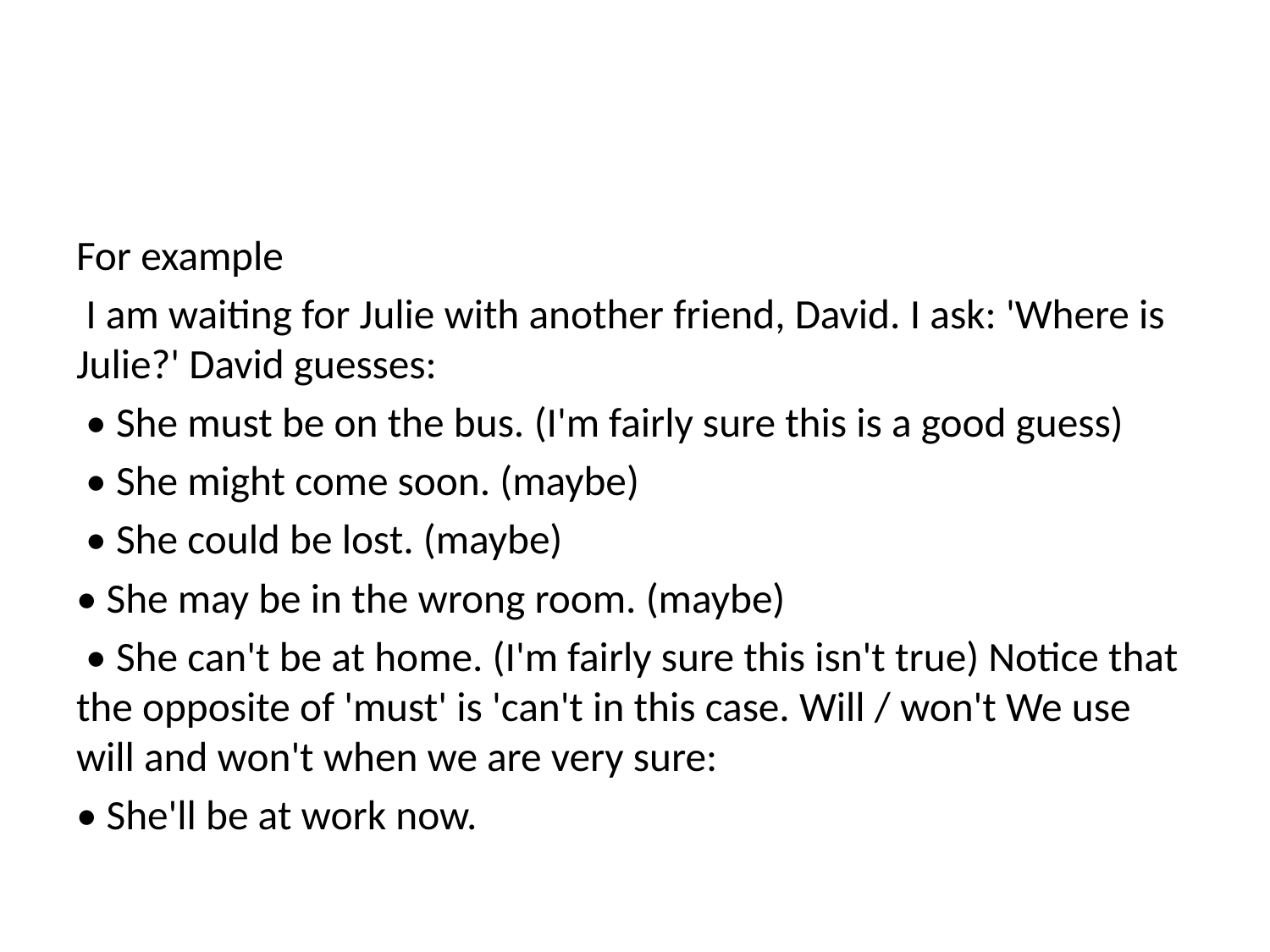

#
For example
 I am waiting for Julie with another friend, David. I ask: 'Where is Julie?' David guesses:
 • She must be on the bus. (I'm fairly sure this is a good guess)
 • She might come soon. (maybe)
 • She could be lost. (maybe)
• She may be in the wrong room. (maybe)
 • She can't be at home. (I'm fairly sure this isn't true) Notice that the opposite of 'must' is 'can't in this case. Will / won't We use will and won't when we are very sure:
• She'll be at work now.